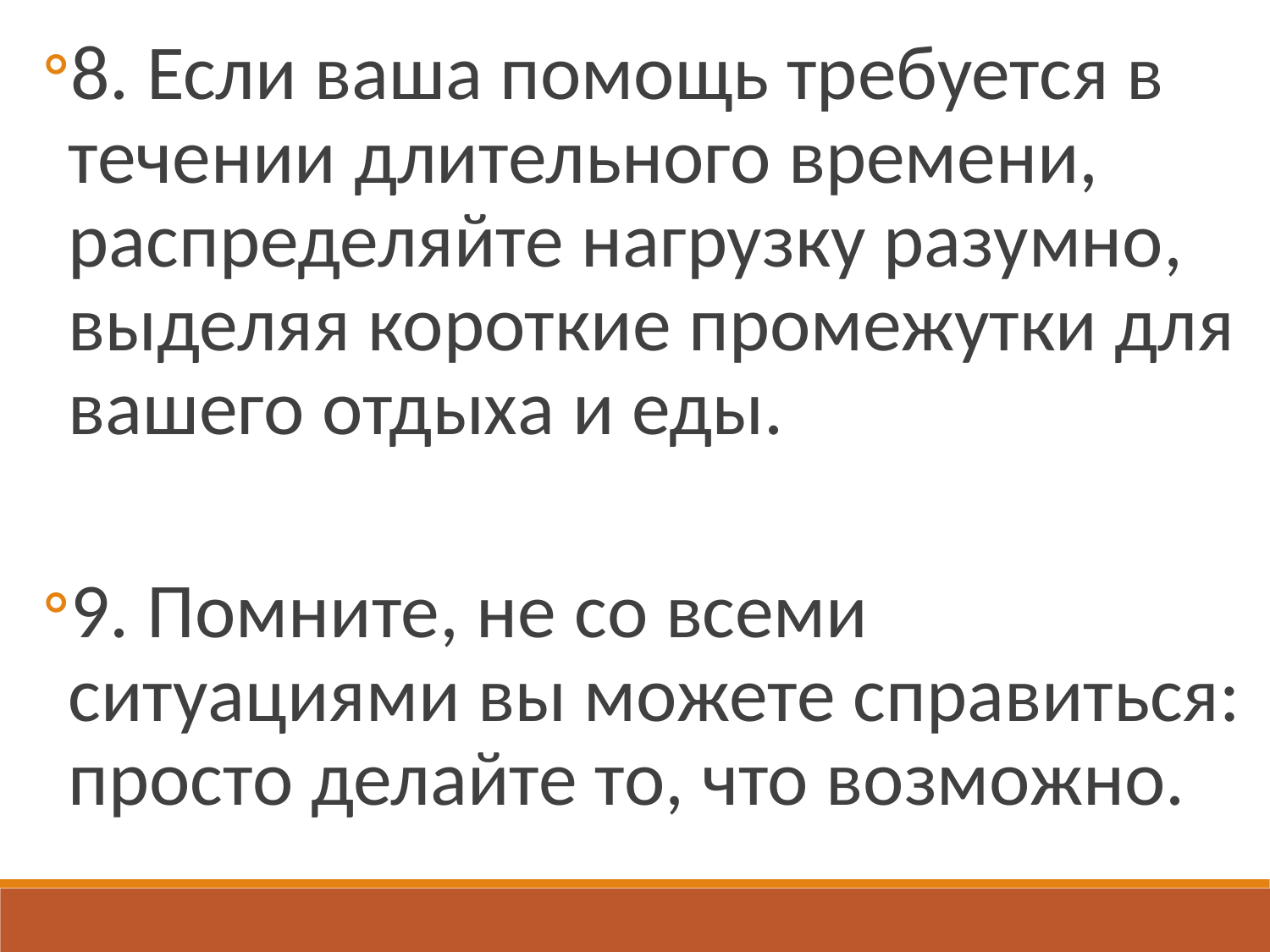

8. Если ваша помощь требуется в течении длительного времени, распределяйте нагрузку разумно, выделяя короткие промежутки для вашего отдыха и еды.

9. Помните, не со всеми ситуациями вы можете справиться: просто делайте то, что возможно.